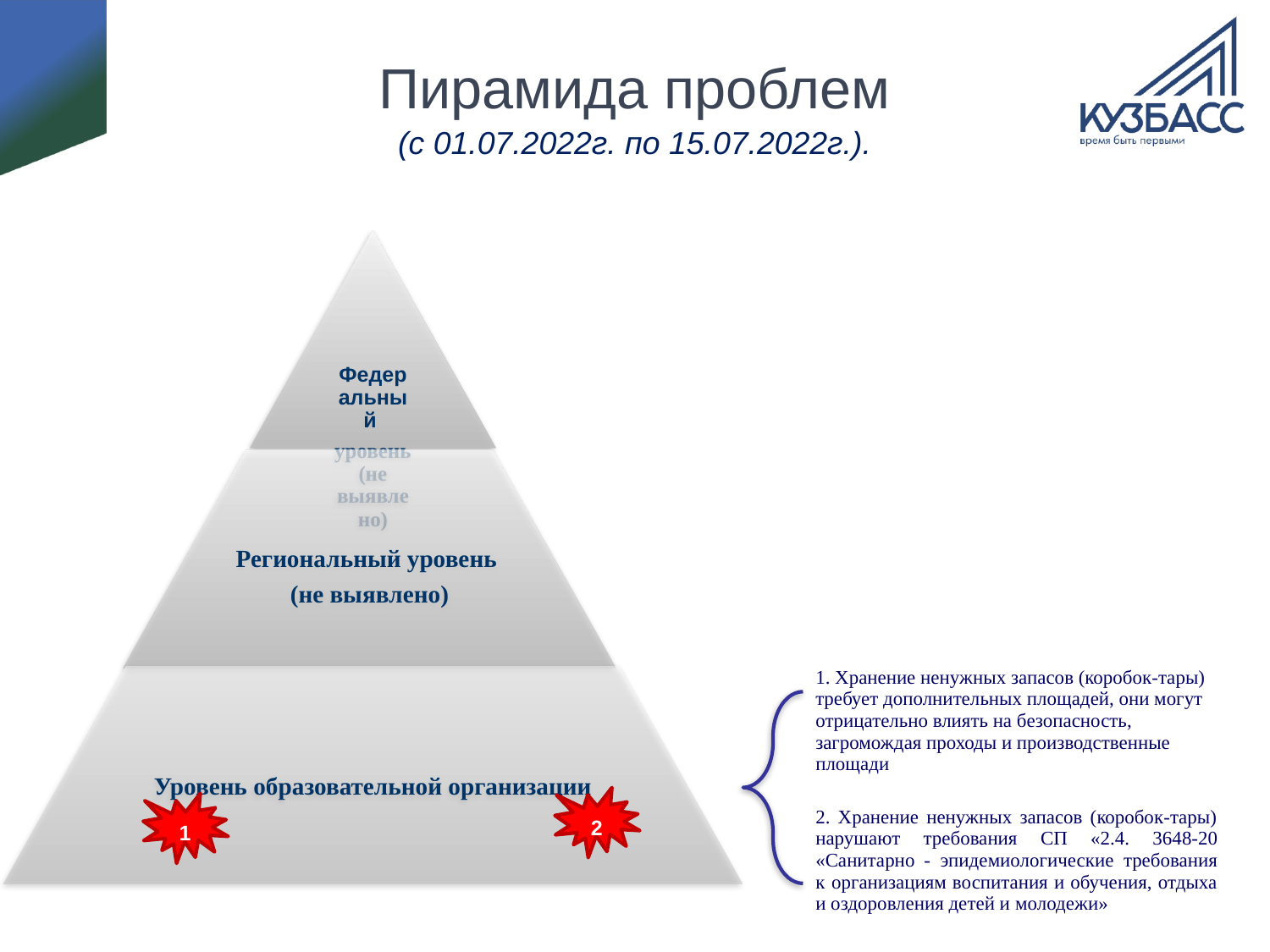

# Пирамида проблем
(с 01.07.2022г. по 15.07.2022г.).

Федеральный
уровень (не выявлено)
Региональный уровень
(не выявлено)
Уровень образовательной организации
| 1. Хранение ненужных запасов (коробок-тары) требует дополнительных площадей, они могут отрицательно влиять на безопасность, загромождая проходы и производственные площади |
| --- |
| 2. Хранение ненужных запасов (коробок-тары) нарушают требования СП «2.4. 3648-20 «Санитарно - эпидемиологические требования к организациям воспитания и обучения, отдыха и оздоровления детей и молодежи» |

2
1